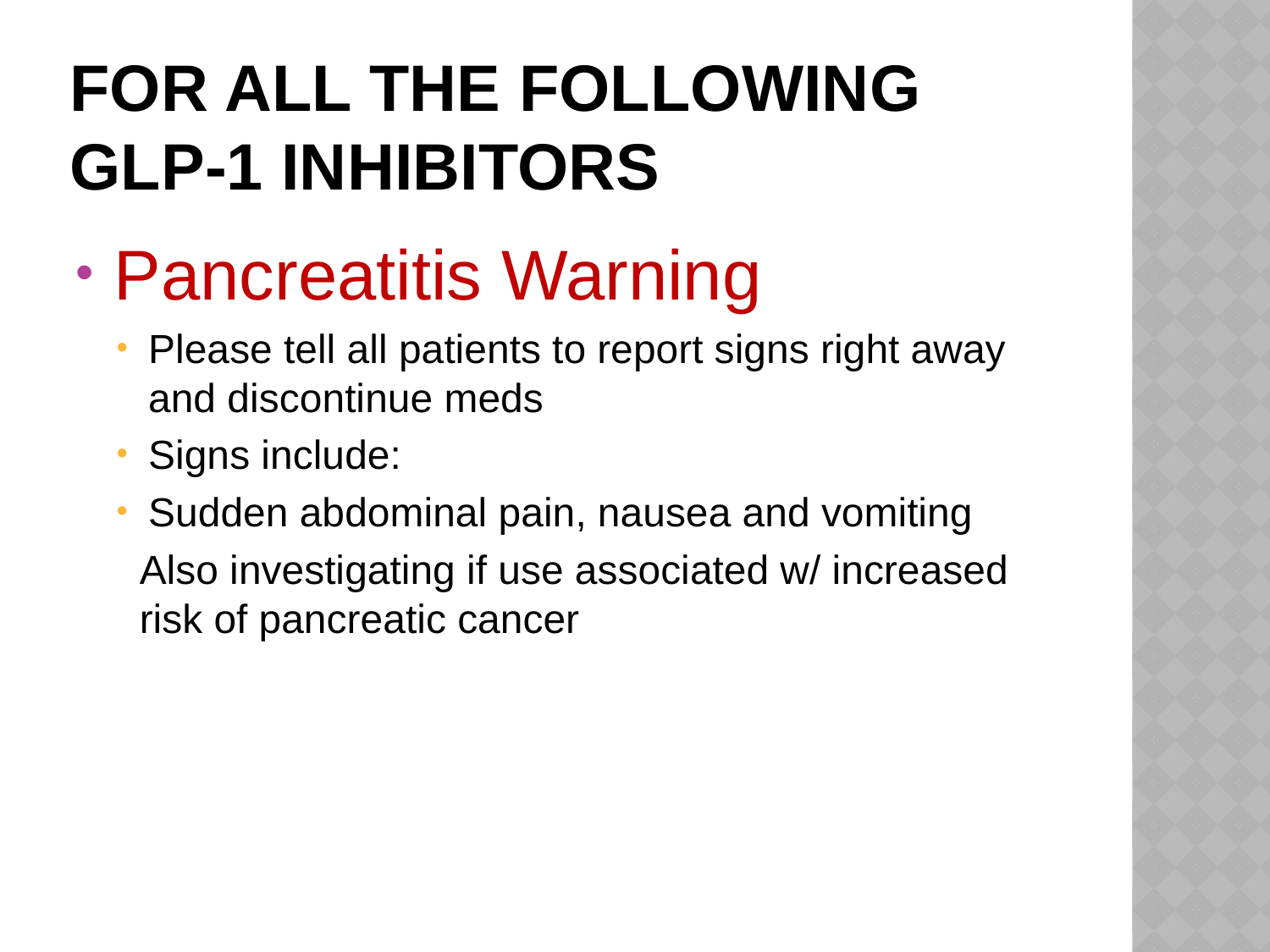

# For all the Following GLP-1 Inhibitors
Pancreatitis Warning
Please tell all patients to report signs right away and discontinue meds
Signs include:
Sudden abdominal pain, nausea and vomiting
Also investigating if use associated w/ increased risk of pancreatic cancer